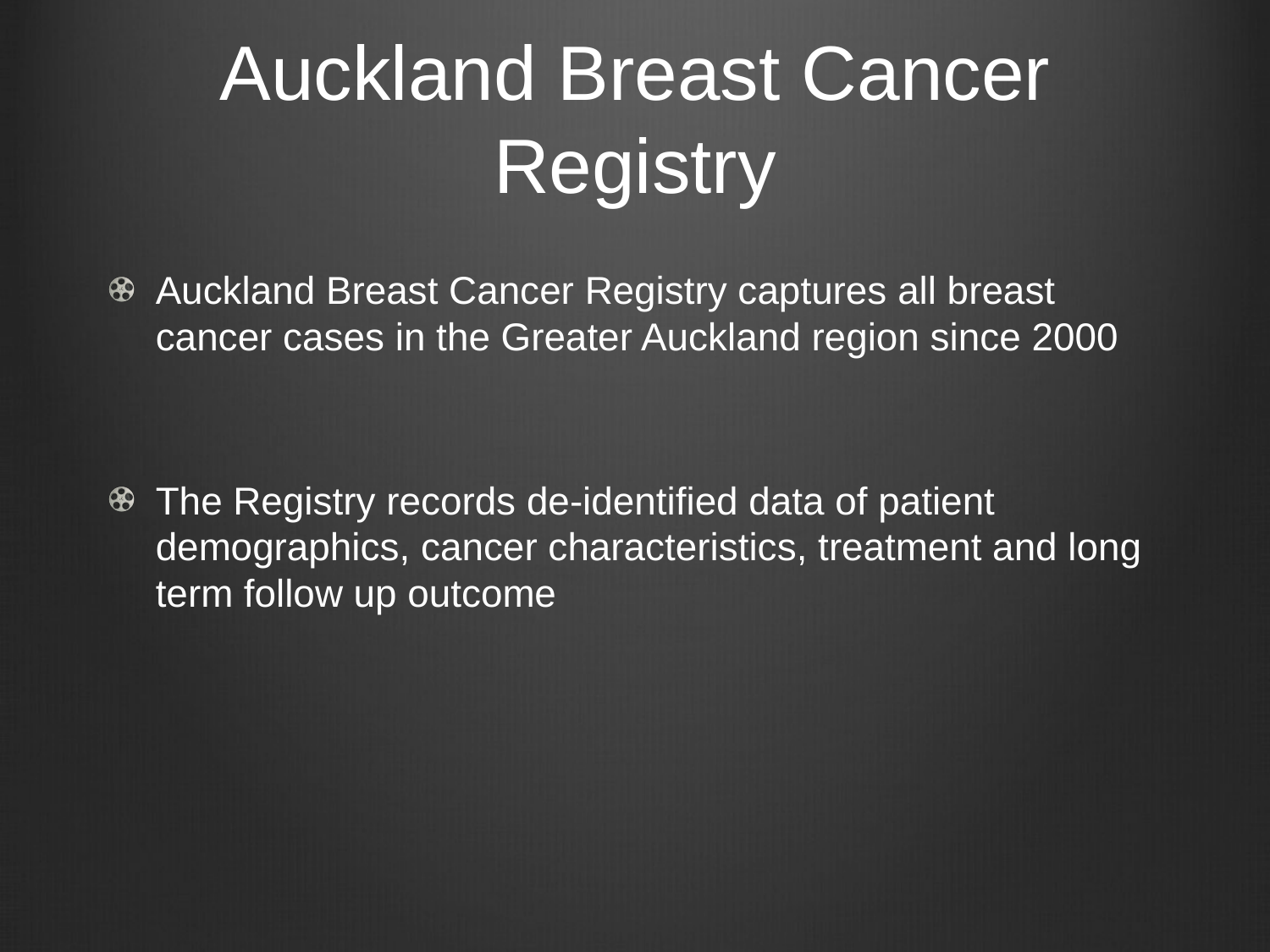

# Auckland Breast Cancer Registry
Auckland Breast Cancer Registry captures all breast cancer cases in the Greater Auckland region since 2000

The Registry records de-identified data of patient demographics, cancer characteristics, treatment and long term follow up outcome